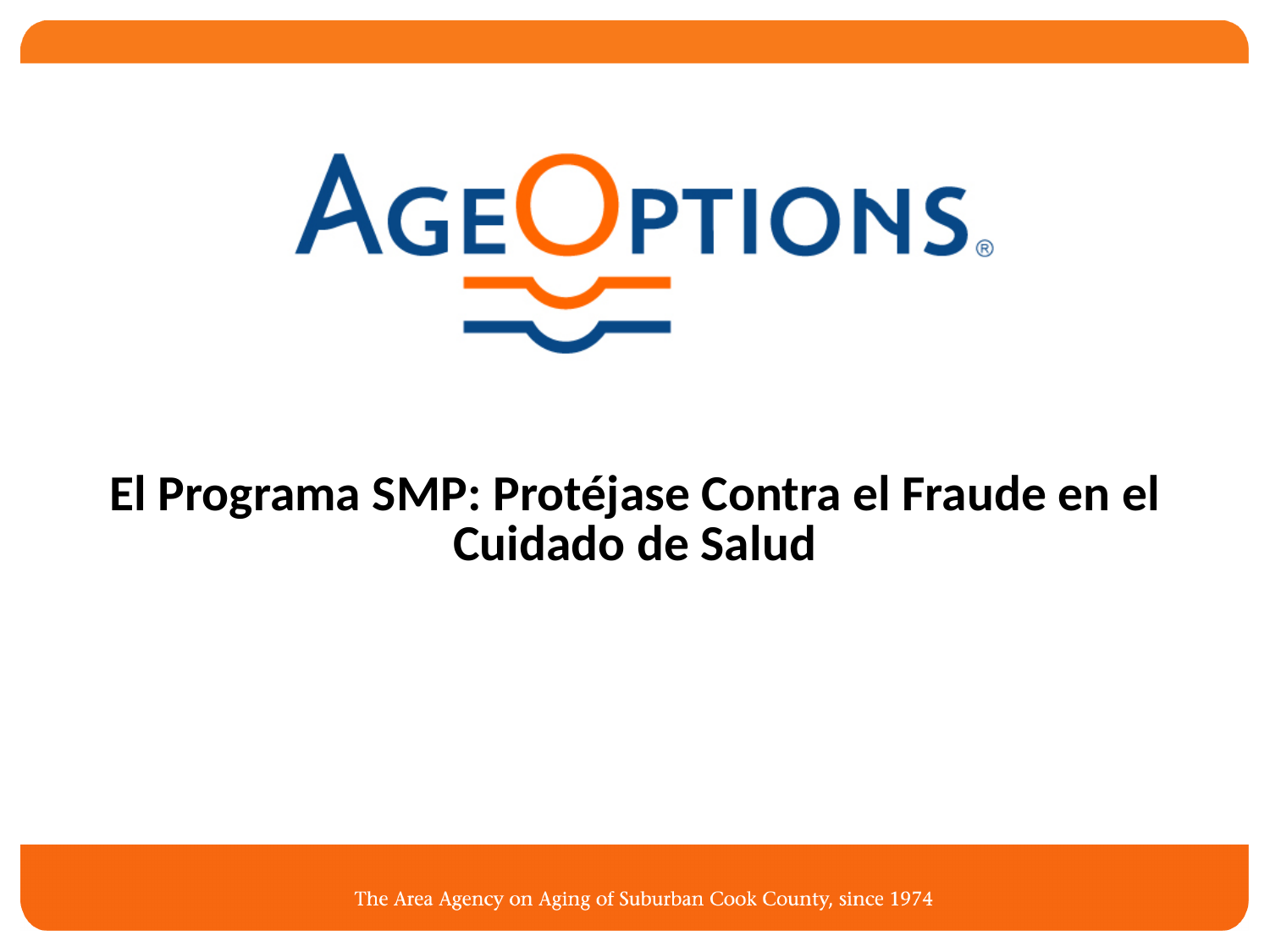

# El Programa SMP: Protéjase Contra el Fraude en el Cuidado de Salud